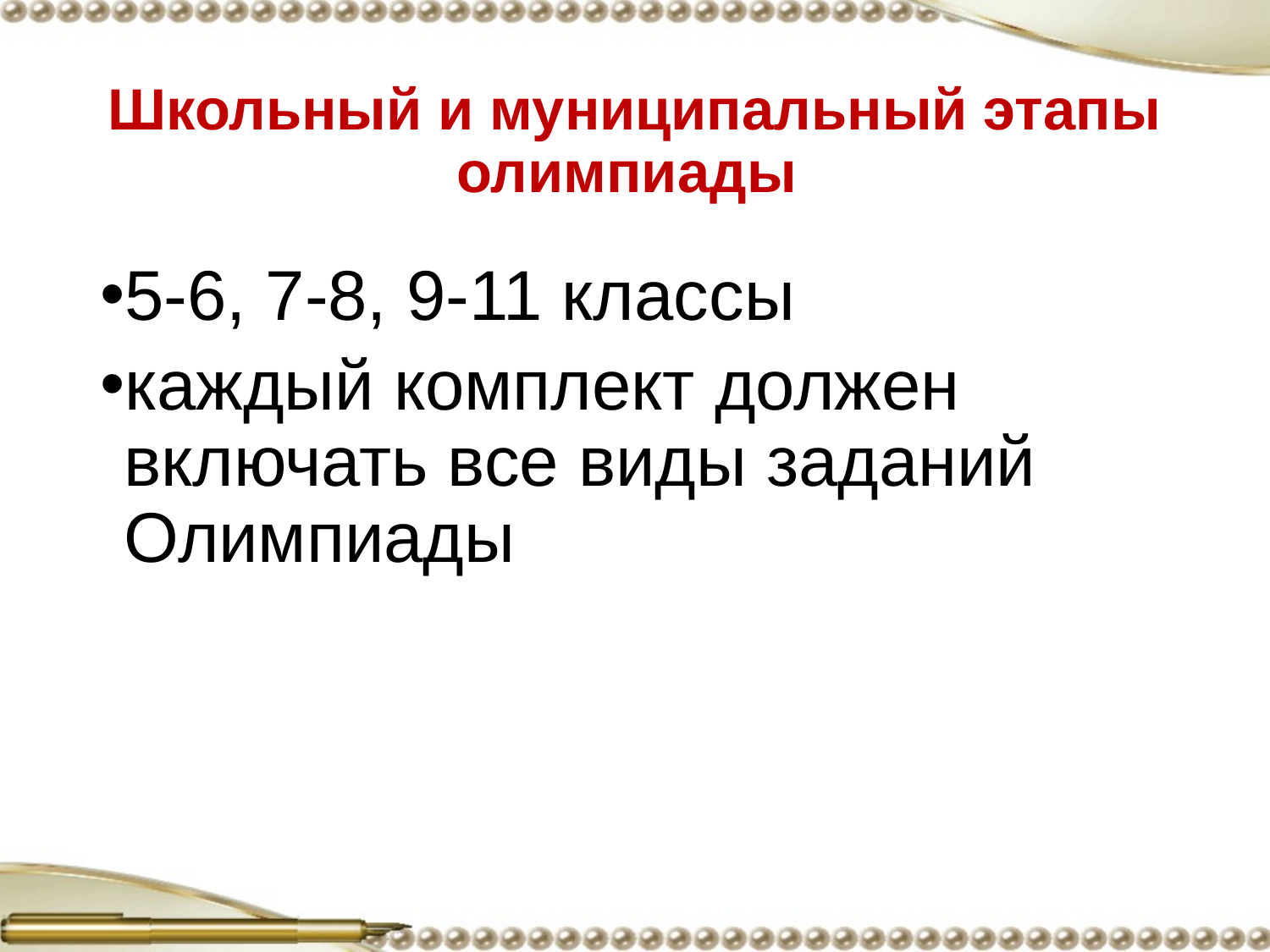

# Школьный и муниципальный этапы олимпиады
5-6, 7-8, 9-11 классы
каждый комплект должен включать все виды заданий Олимпиады